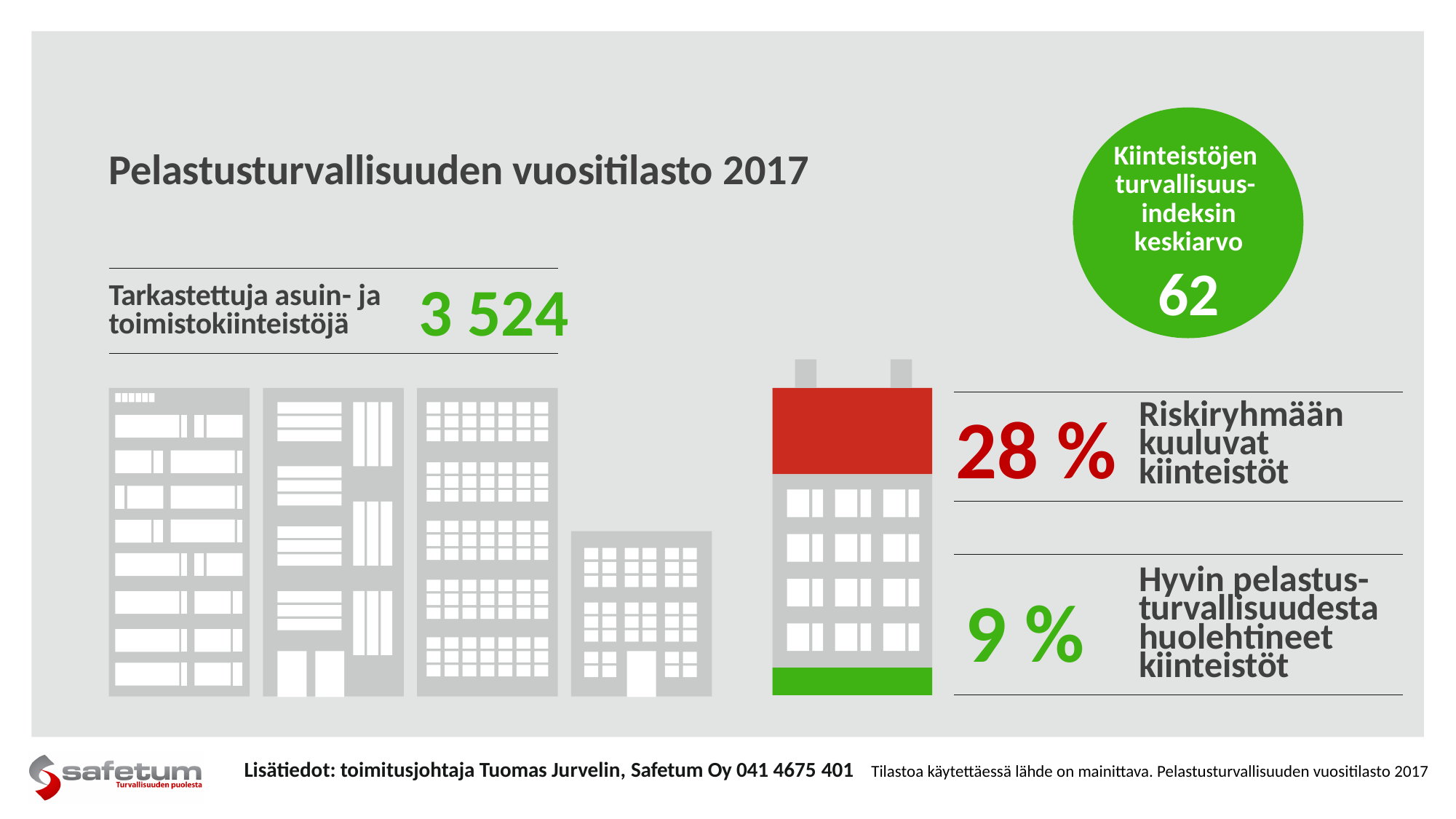

Kiinteistöjen  turvallisuus-­  indeksin
keskiarvo

Pelastusturvallisuuden vuositilasto 2017
62
3 524

Tarkastettuja asuin­- ja toimistokiinteistöjä

28 %
Riskiryhmään  kuuluvat
kiinteistöt

Hyvin pelastus-­  turvallisuudesta  huolehtineet  kiinteistöt

9 %

Lisätiedot: toimitusjohtaja Tuomas Jurvelin, Safetum Oy 041 4675 401
Tilastoa käytettäessä lähde on mainittava. Pelastusturvallisuuden vuositilasto 2017